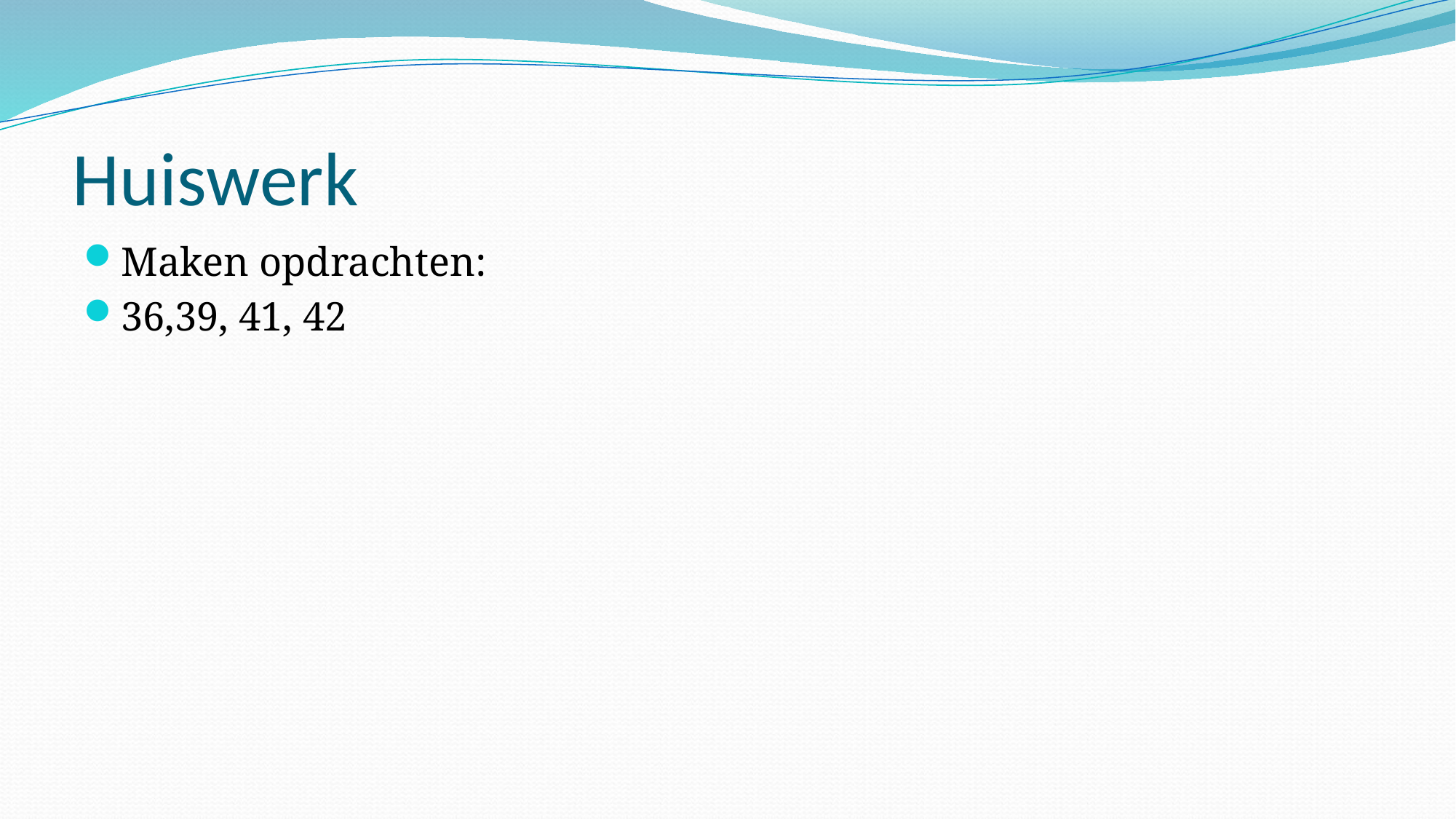

# Huiswerk
Maken opdrachten:
36,39, 41, 42